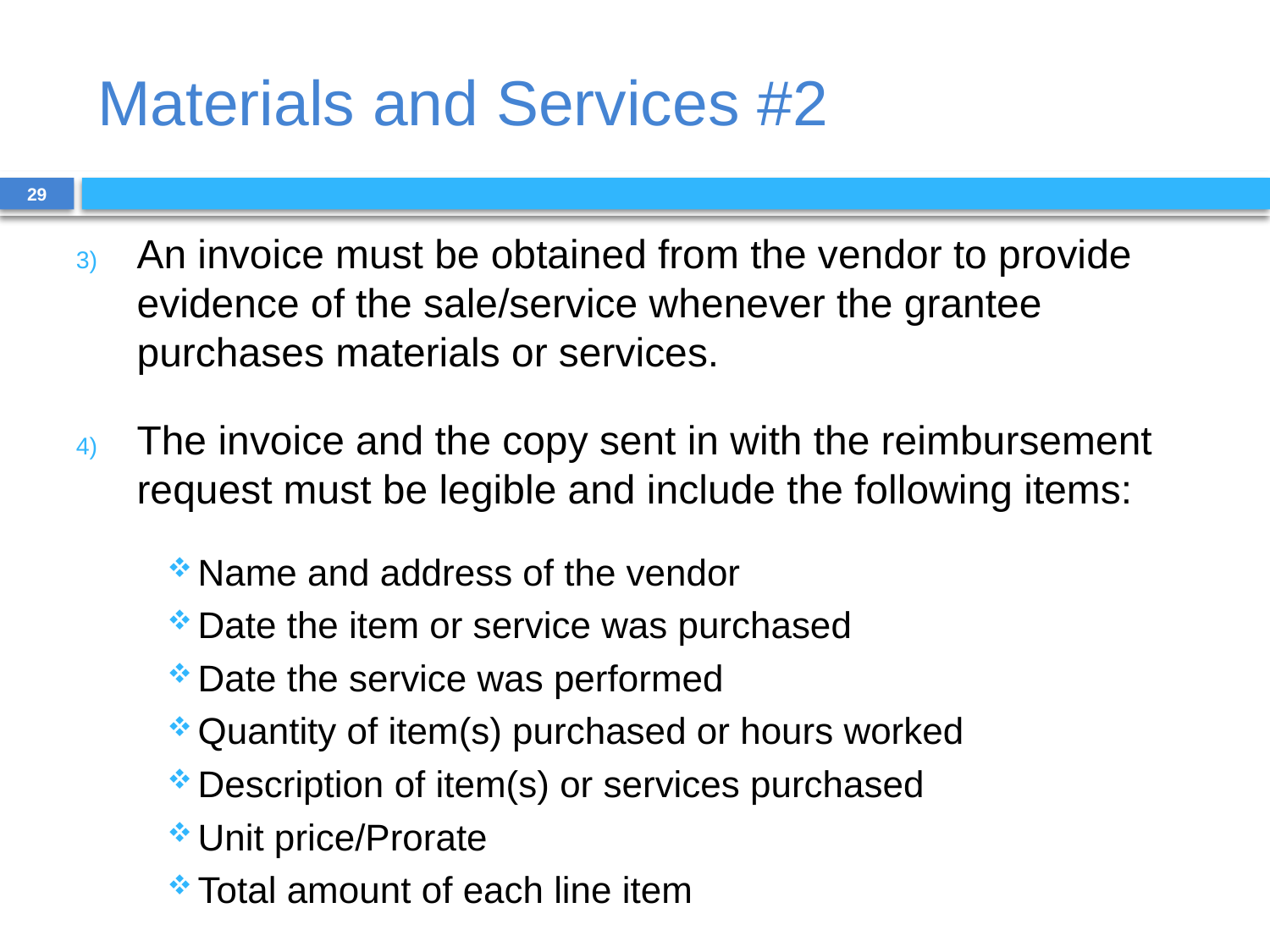

# Materials and Services #2
29
An invoice must be obtained from the vendor to provide evidence of the sale/service whenever the grantee purchases materials or services.

The invoice and the copy sent in with the reimbursement request must be legible and include the following items:

Name and address of the vendor
Date the item or service was purchased
Date the service was performed
Quantity of item(s) purchased or hours worked
Description of item(s) or services purchased
Unit price/Prorate
Total amount of each line item